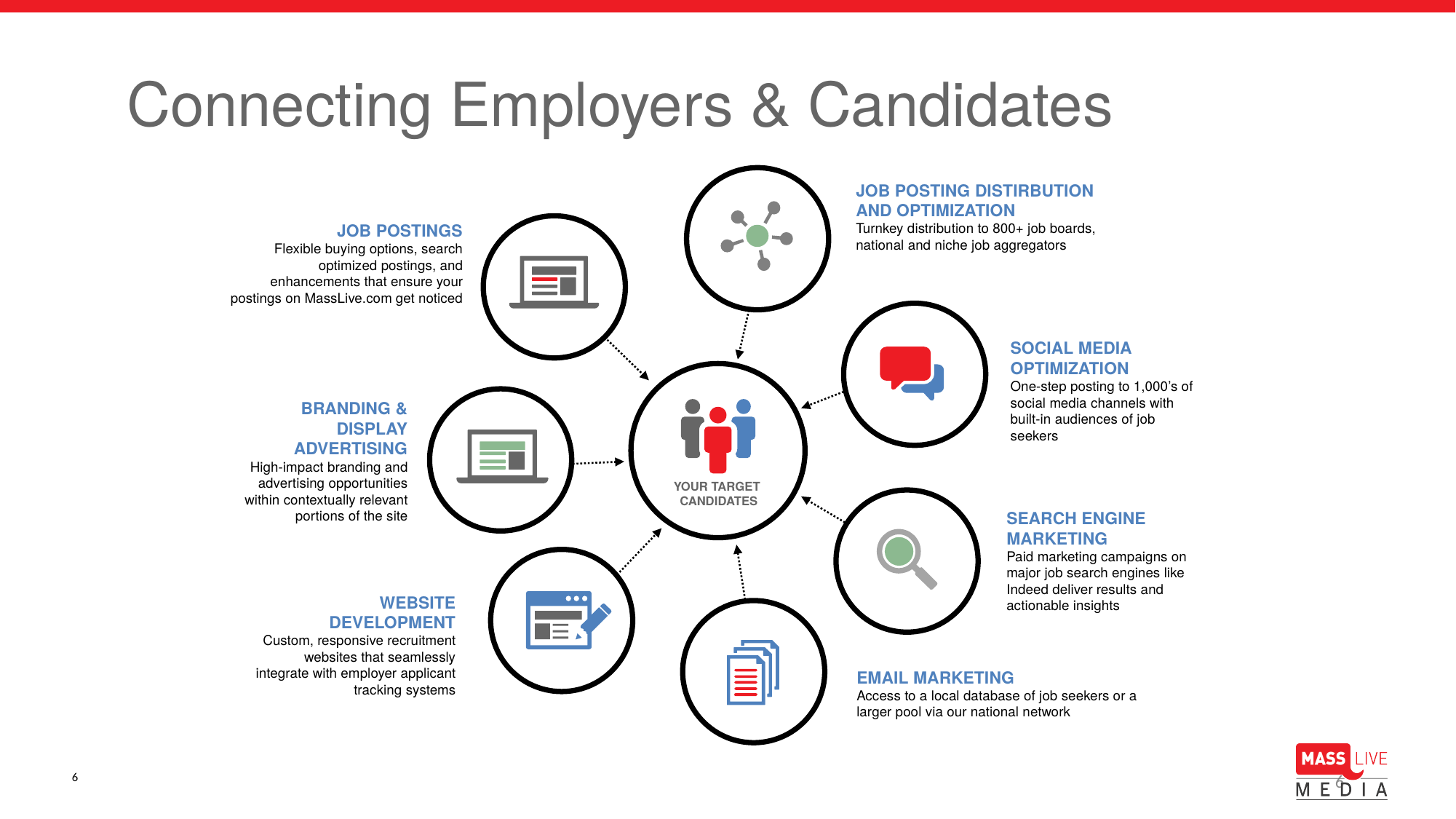

# Connecting Employers & Candidates

JOB POSTING DISTIRBUTION AND OPTIMIZATION
Turnkey distribution to 800+ job boards, national and niche job aggregators

JOB POSTINGS
Flexible buying options, search optimized postings, and enhancements that ensure your postings on MassLive.com get noticed

SOCIAL MEDIA OPTIMIZATION
One-step posting to 1,000’s of social media channels with built-in audiences of job seekers

BRANDING &
DISPLAY ADVERTISING
High-impact branding and advertising opportunities within contextually relevant portions of the site

YOUR TARGET
CANDIDATES

SEARCH ENGINE MARKETING
Paid marketing campaigns on major job search engines like Indeed deliver results and actionable insights

WEBSITE DEVELOPMENT
Custom, responsive recruitment websites that seamlessly integrate with employer applicant tracking systems

EMAIL MARKETING
Access to a local database of job seekers or a larger pool via our national network
6